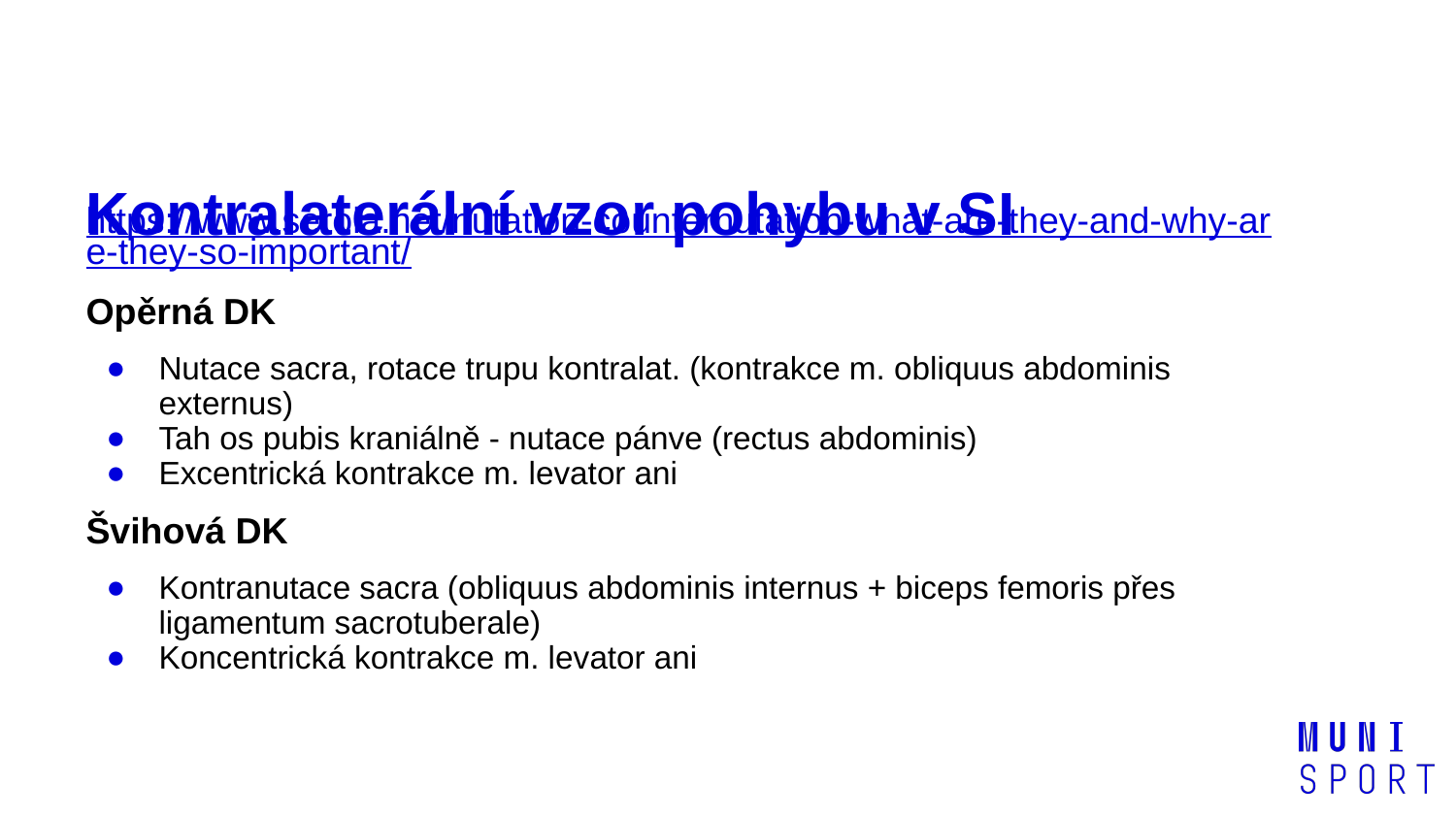

# Kontralaterální vzor pohybu v SI
https://www.serola.net/nutation-counternutation-what-are-they-and-why-are-they-so-important/
Opěrná DK
Nutace sacra, rotace trupu kontralat. (kontrakce m. obliquus abdominis externus)
Tah os pubis kraniálně - nutace pánve (rectus abdominis)
Excentrická kontrakce m. levator ani
Švihová DK
Kontranutace sacra (obliquus abdominis internus + biceps femoris přes ligamentum sacrotuberale)
Koncentrická kontrakce m. levator ani